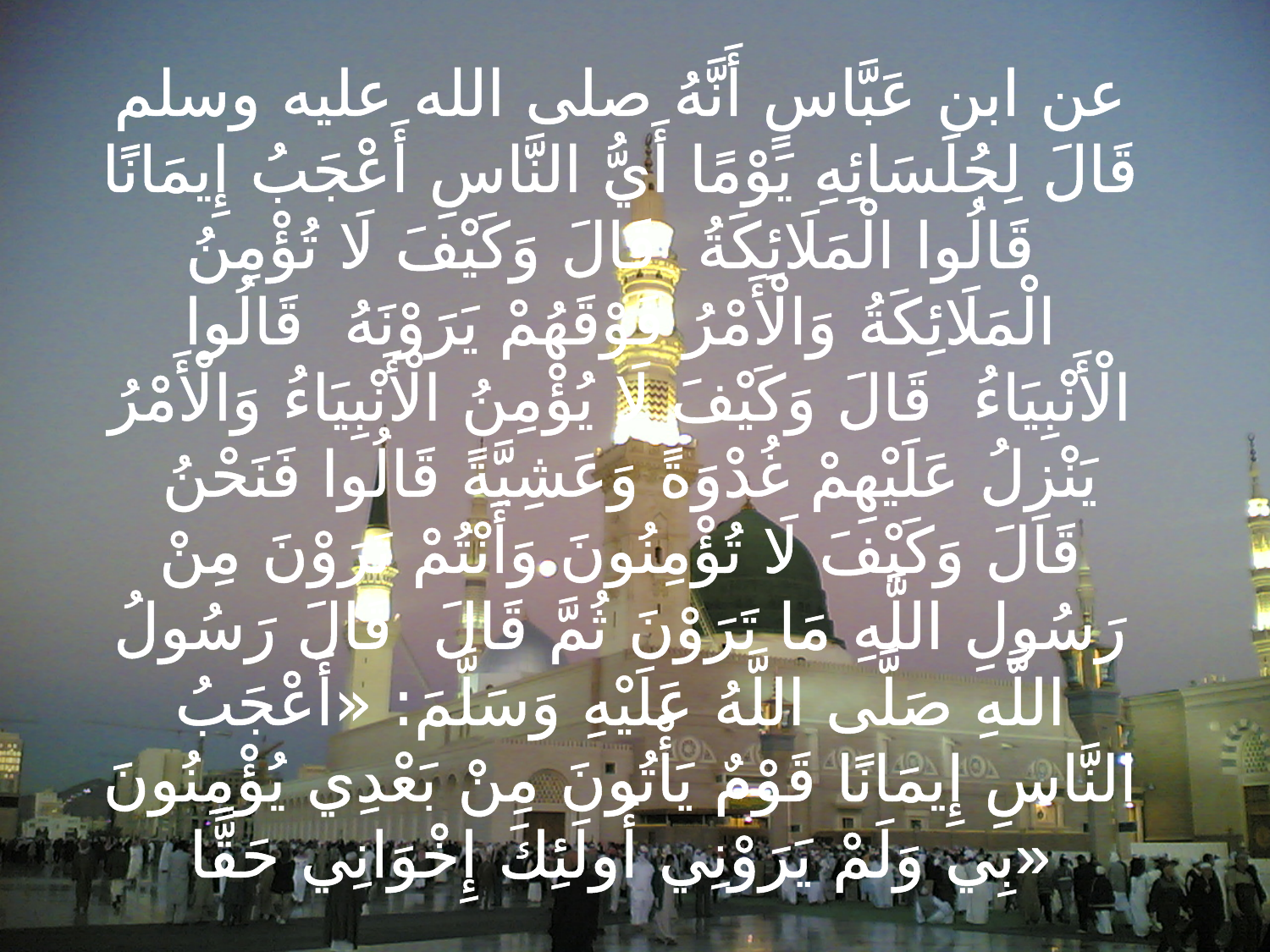

عن ابن عَبَّاسٍ أَنَّهُ صلى الله عليه وسلم قَالَ لِجُلَسَائِهِ يَوْمًا أَيُّ النَّاسِ أَعْجَبُ إِيمَانًا  قَالُوا الْمَلَائِكَةُ  قَالَ وَكَيْفَ لَا تُؤْمِنُ الْمَلَائِكَةُ وَالْأَمْرُ فَوْقَهُمْ يَرَوْنَهُ  قَالُوا الْأَنْبِيَاءُ  قَالَ وَكَيْفَ لَا يُؤْمِنُ الْأَنْبِيَاءُ وَالْأَمْرُ يَنْزِلُ عَلَيْهِمْ غُدْوَةً وَعَشِيَّةً قَالُوا فَنَحْنُ  قَالَ وَكَيْفَ لَا تُؤْمِنُونَ وَأَنْتُمْ تَرَوْنَ مِنْ رَسُولِ اللَّهِ مَا تَرَوْنَ ثُمَّ قَالَ  قَالَ رَسُولُ اللَّهِ صَلَّى اللَّهُ عَلَيْهِ وَسَلَّمَ: «أَعْجَبُ النَّاسِ إِيمَانًا قَوْمٌ يَأْتُونَ مِنْ بَعْدِي يُؤْمِنُونَ بِي وَلَمْ يَرَوْنِي أُولَئِكَ إِخْوَانِي حَقًّا»